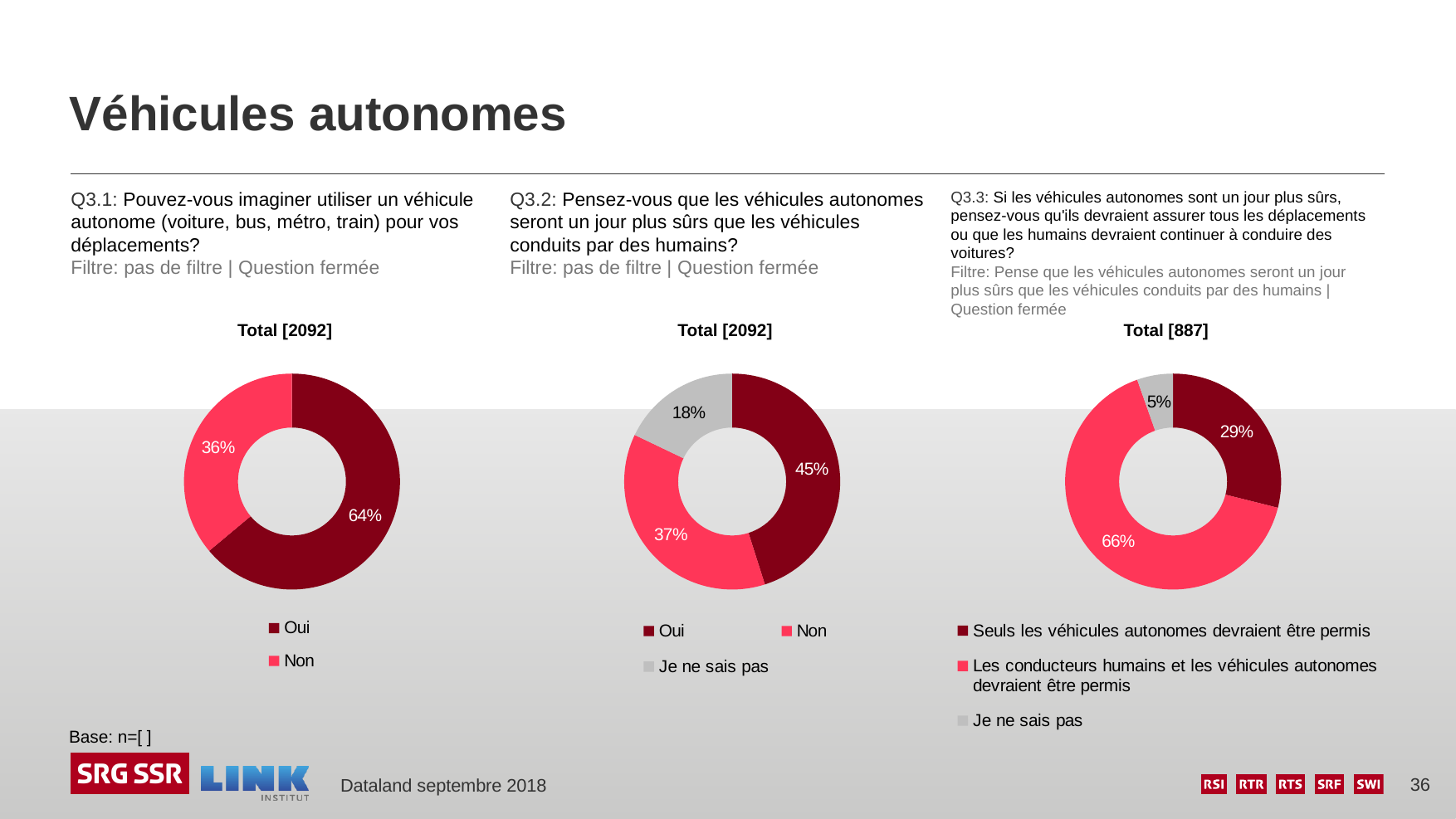

# Véhicules autonomes
Q3.1: Pouvez-vous imaginer utiliser un véhicule autonome (voiture, bus, métro, train) pour vos déplacements?
Filtre: pas de filtre | Question fermée
Q3.2: Pensez-vous que les véhicules autonomes seront un jour plus sûrs que les véhicules conduits par des humains?
Filtre: pas de filtre | Question fermée
Q3.3: Si les véhicules autonomes sont un jour plus sûrs, pensez-vous qu'ils devraient assurer tous les déplacements ou que les humains devraient continuer à conduire des voitures?
Filtre: Pense que les véhicules autonomes seront un jour plus sûrs que les véhicules conduits par des humains | Question fermée

### Chart

| Category | Spalte1 |
|---|---|
| Oui | 0.639 |
| Non | 0.361 |

### Chart

| Category | Spalte1 |
|---|---|
| Oui | 0.451 |
| Non | 0.37 |
| Je ne sais pas | 0.179 |

### Chart

| Category | Spalte1 |
|---|---|
| Seuls les véhicules autonomes devraient être permis | 0.289 |
| Les conducteurs humains et les véhicules autonomes devraient être permis | 0.657 |
| Je ne sais pas | 0.054 |
Total [2092]
Total [2092]
Total [887]
Base: n=[ ]